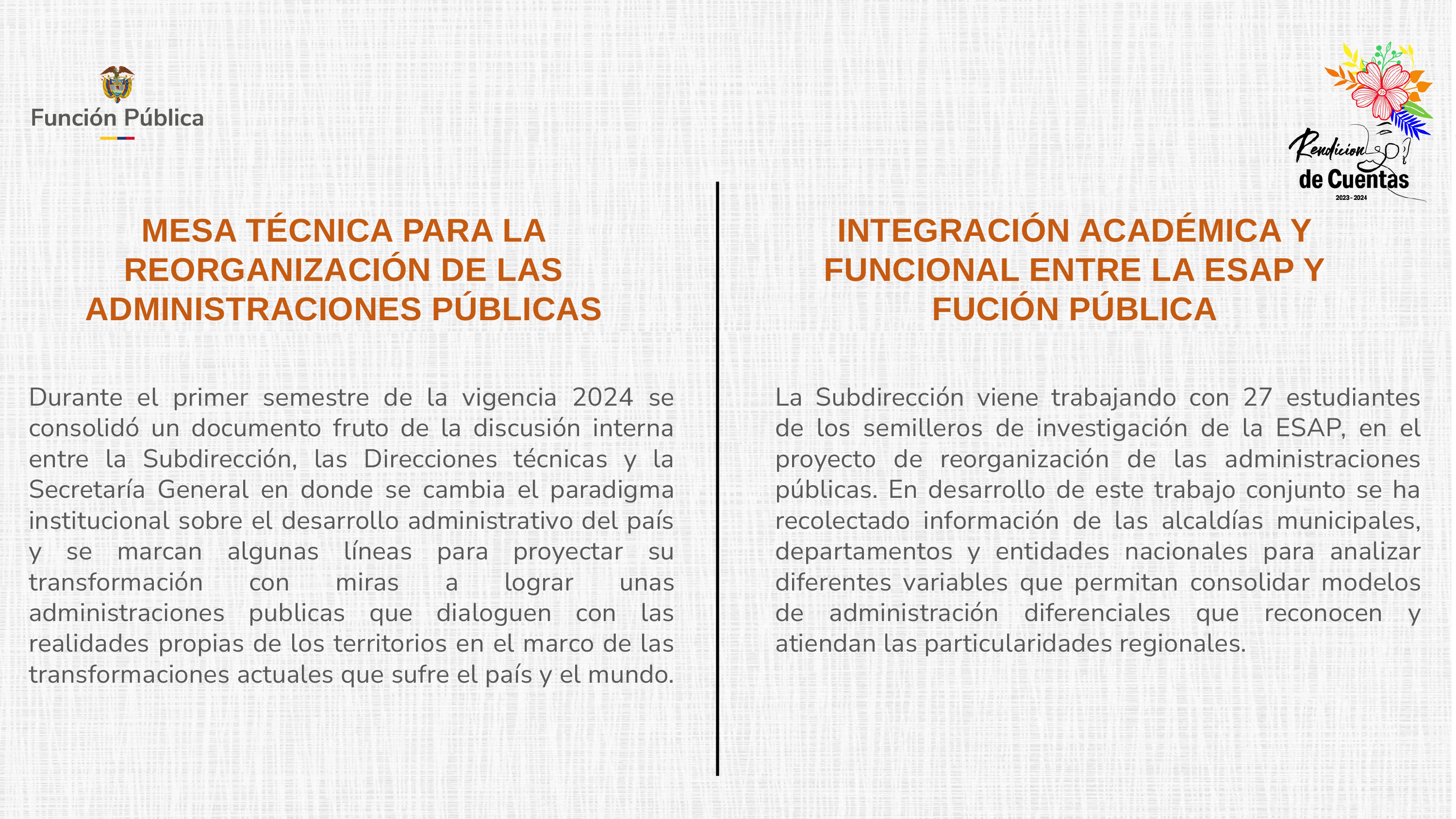

MESA TÉCNICA PARA LA REORGANIZACIÓN DE LAS ADMINISTRACIONES PÚBLICAS
INTEGRACIÓN ACADÉMICA Y FUNCIONAL ENTRE LA ESAP Y FUCIÓN PÚBLICA
Durante el primer semestre de la vigencia 2024 se consolidó un documento fruto de la discusión interna entre la Subdirección, las Direcciones técnicas y la Secretaría General en donde se cambia el paradigma institucional sobre el desarrollo administrativo del país y se marcan algunas líneas para proyectar su transformación con miras a lograr unas administraciones publicas que dialoguen con las realidades propias de los territorios en el marco de las transformaciones actuales que sufre el país y el mundo.
La Subdirección viene trabajando con 27 estudiantes de los semilleros de investigación de la ESAP, en el proyecto de reorganización de las administraciones públicas. En desarrollo de este trabajo conjunto se ha recolectado información de las alcaldías municipales, departamentos y entidades nacionales para analizar diferentes variables que permitan consolidar modelos de administración diferenciales que reconocen y atiendan las particularidades regionales.